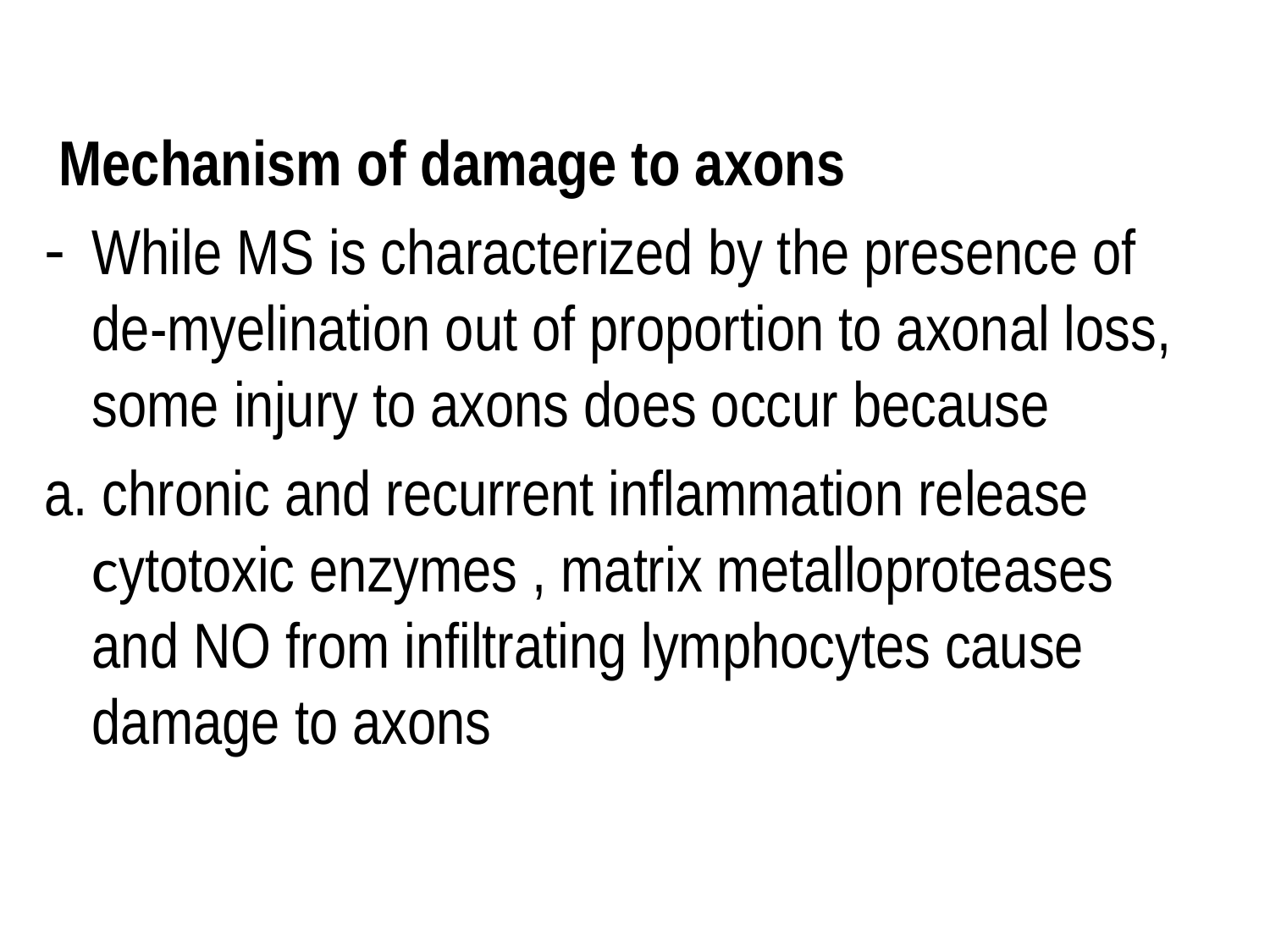

Mechanism of damage to axons
While MS is characterized by the presence of de-myelination out of proportion to axonal loss, some injury to axons does occur because
a. chronic and recurrent inflammation release  cytotoxic enzymes , matrix metalloproteases and NO from infiltrating lymphocytes cause damage to axons